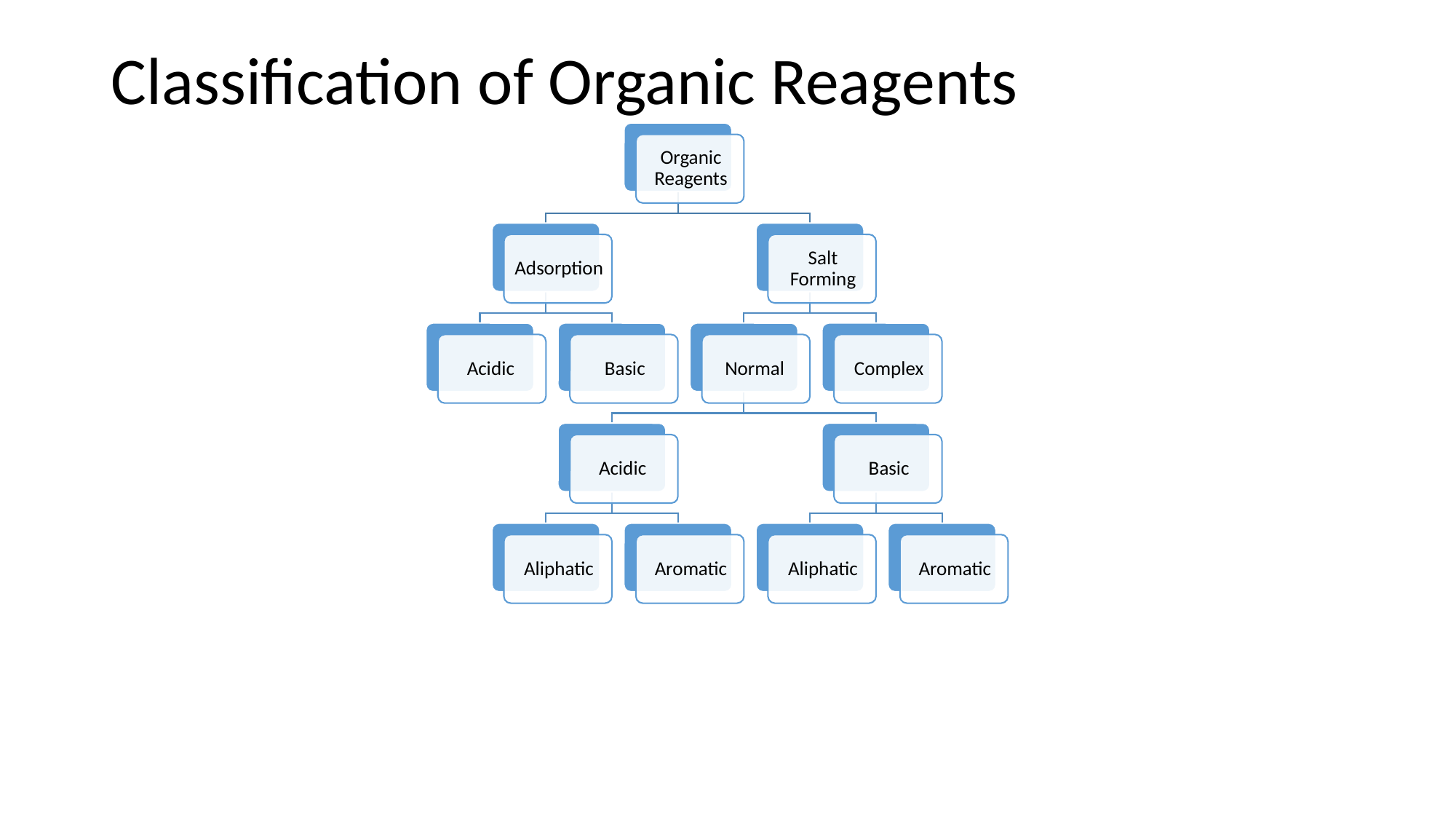

# Classification of Organic Reagents
Organic Reagents
Adsorption
Acidic
Basic
Salt Forming
Normal
Acidic
Aliphatic
Aromatic
Basic
Aliphatic
Aromatic
Complex